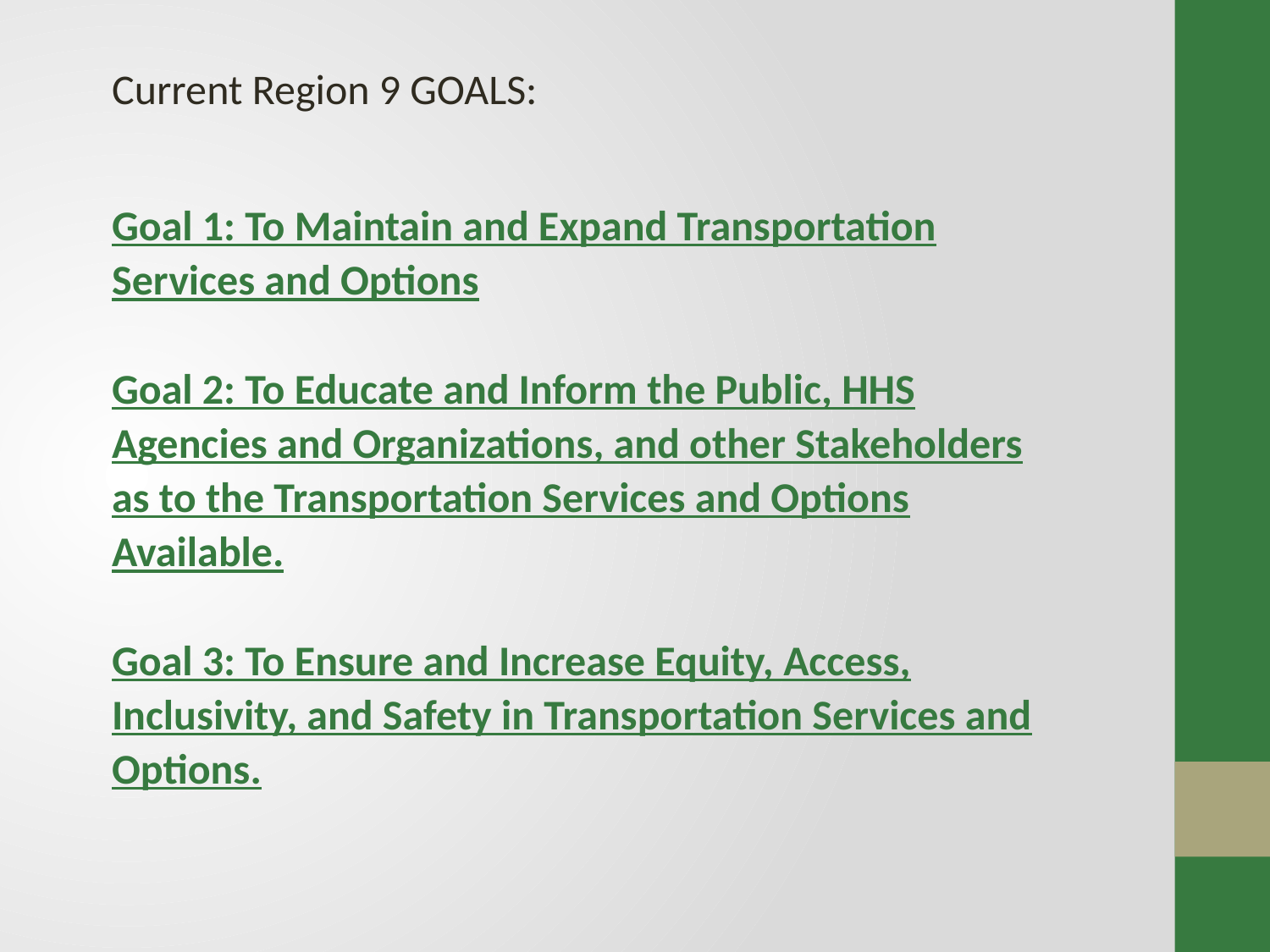

Current Region 9 GOALS:

Goal 1: To Maintain and Expand Transportation Services and Options

Goal 2: To Educate and Inform the Public, HHS Agencies and Organizations, and other Stakeholders as to the Transportation Services and Options Available.

Goal 3: To Ensure and Increase Equity, Access, Inclusivity, and Safety in Transportation Services and Options.